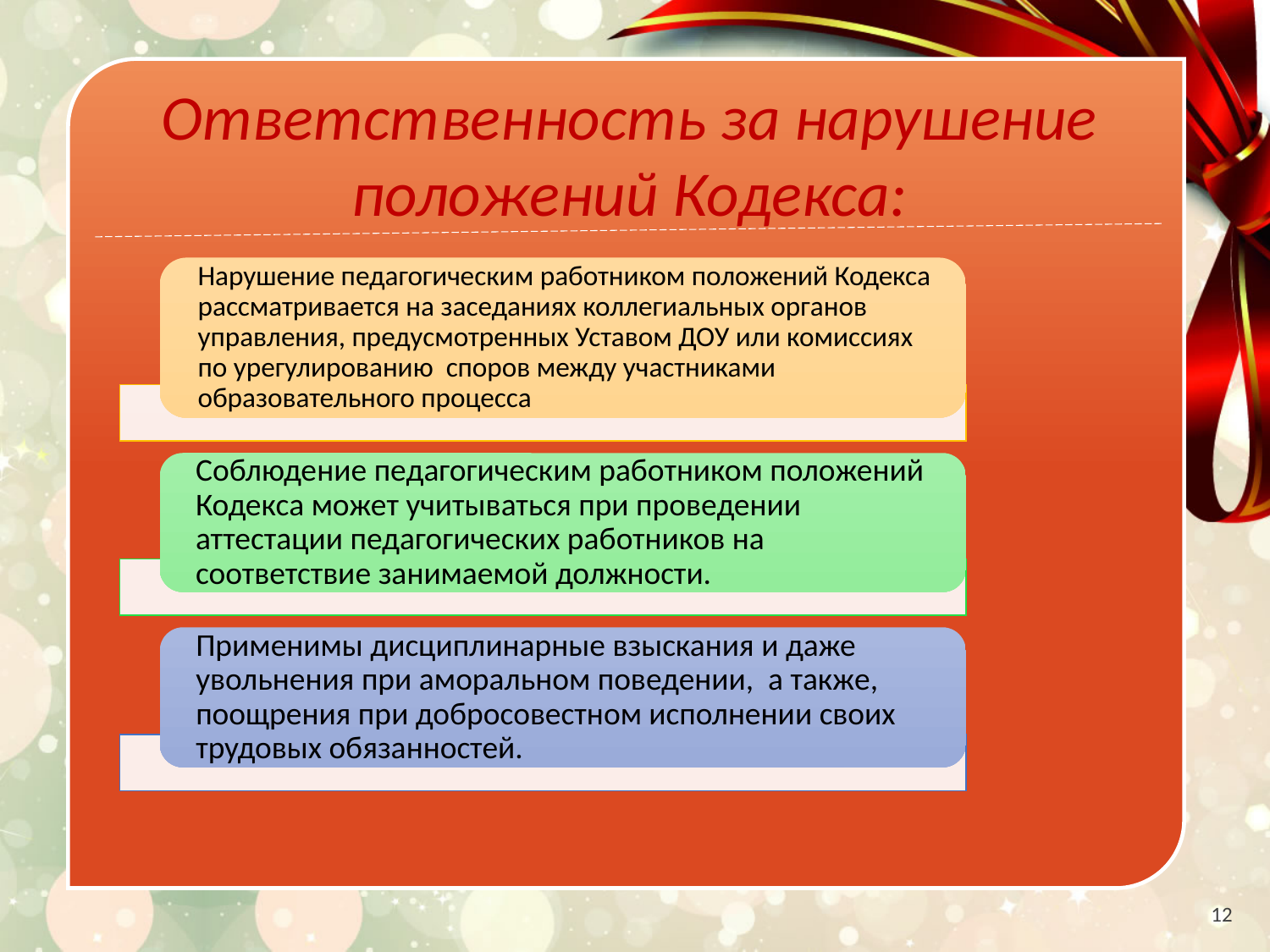

Ответственность за нарушение положений Кодекса:
Нарушение педагогическим работником положений Кодекса рассматривается на заседаниях коллегиальных органов управления, предусмотренных Уставом ДОУ или комиссиях по урегулированию  споров между участниками образовательного процесса
Соблюдение педагогическим работником положений Кодекса может учитываться при проведении аттестации педагогических работников на соответствие занимаемой должности.
Применимы дисциплинарные взыскания и даже увольнения при аморальном поведении,  а также,  поощрения при добросовестном исполнении своих трудовых обязанностей.
12